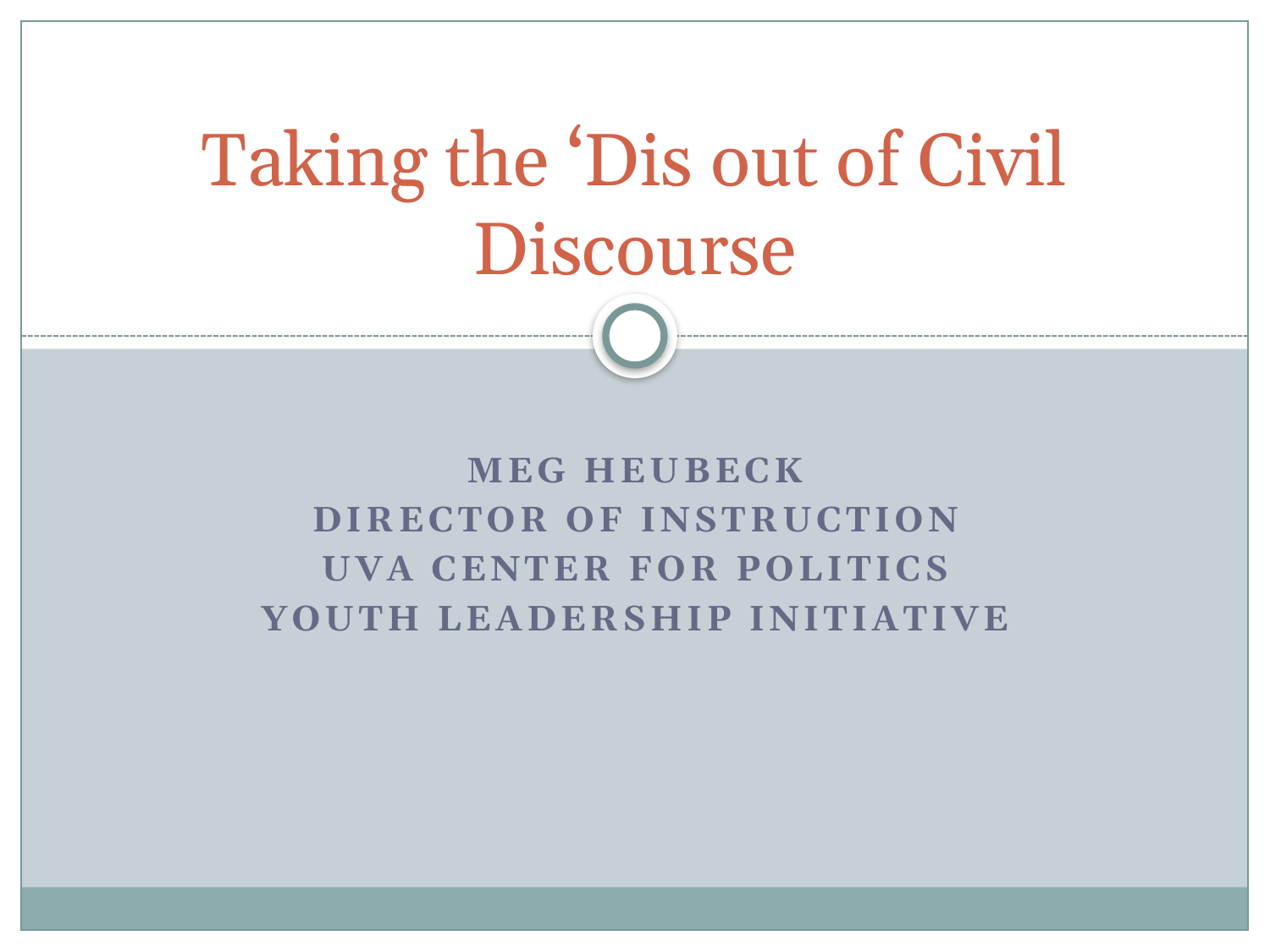

# Taking the ‘Dis out of Civil Discourse

Meg Heubeck
Director of instruction
UVA Center for Politics
Youth leadership Initiative